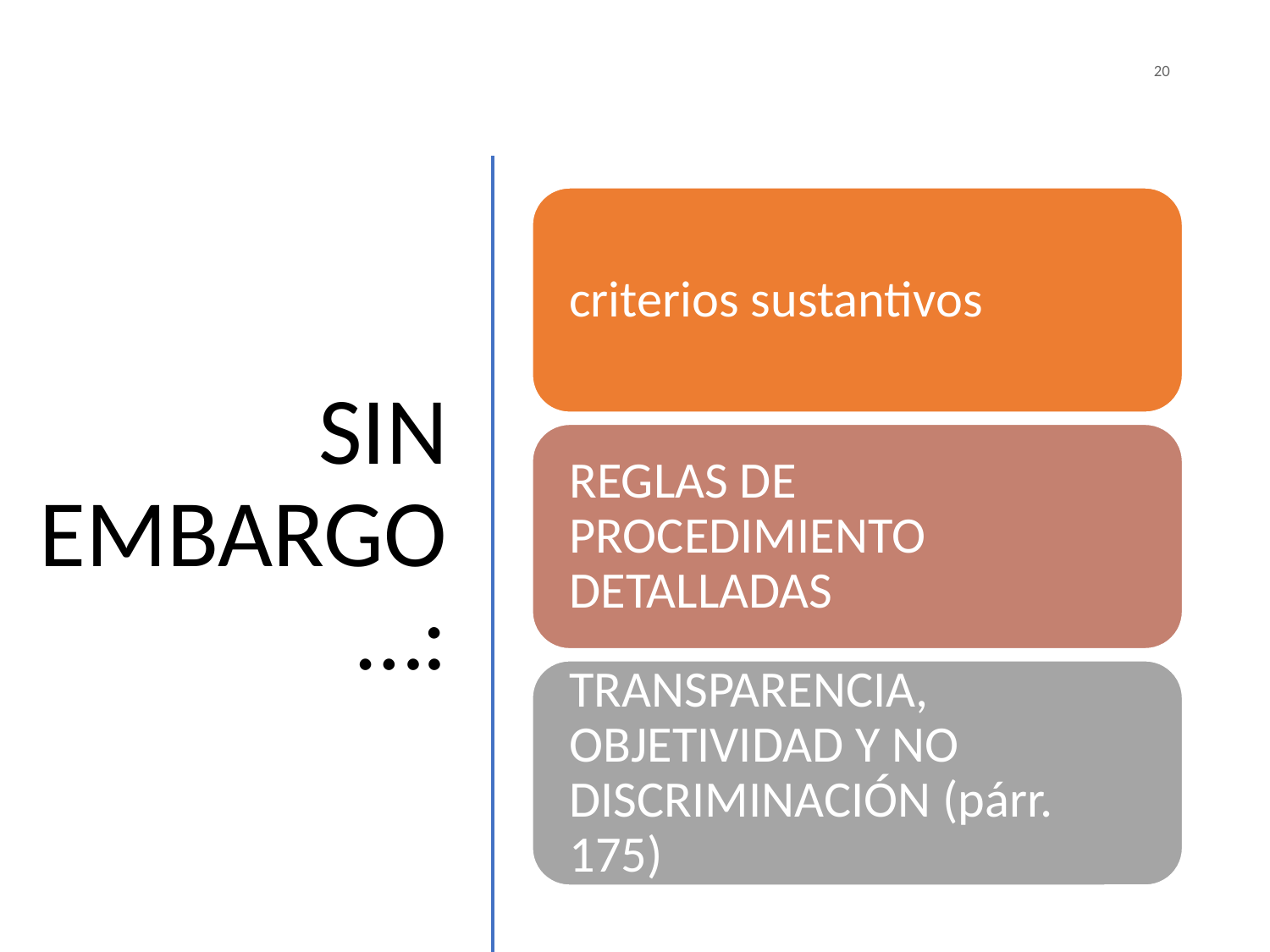

20
# SIN EMBARGO…:
criterios sustantivos
REGLAS DE PROCEDIMIENTO DETALLADAS
TRANSPARENCIA, OBJETIVIDAD Y NO DISCRIMINACIÓN (párr. 175)